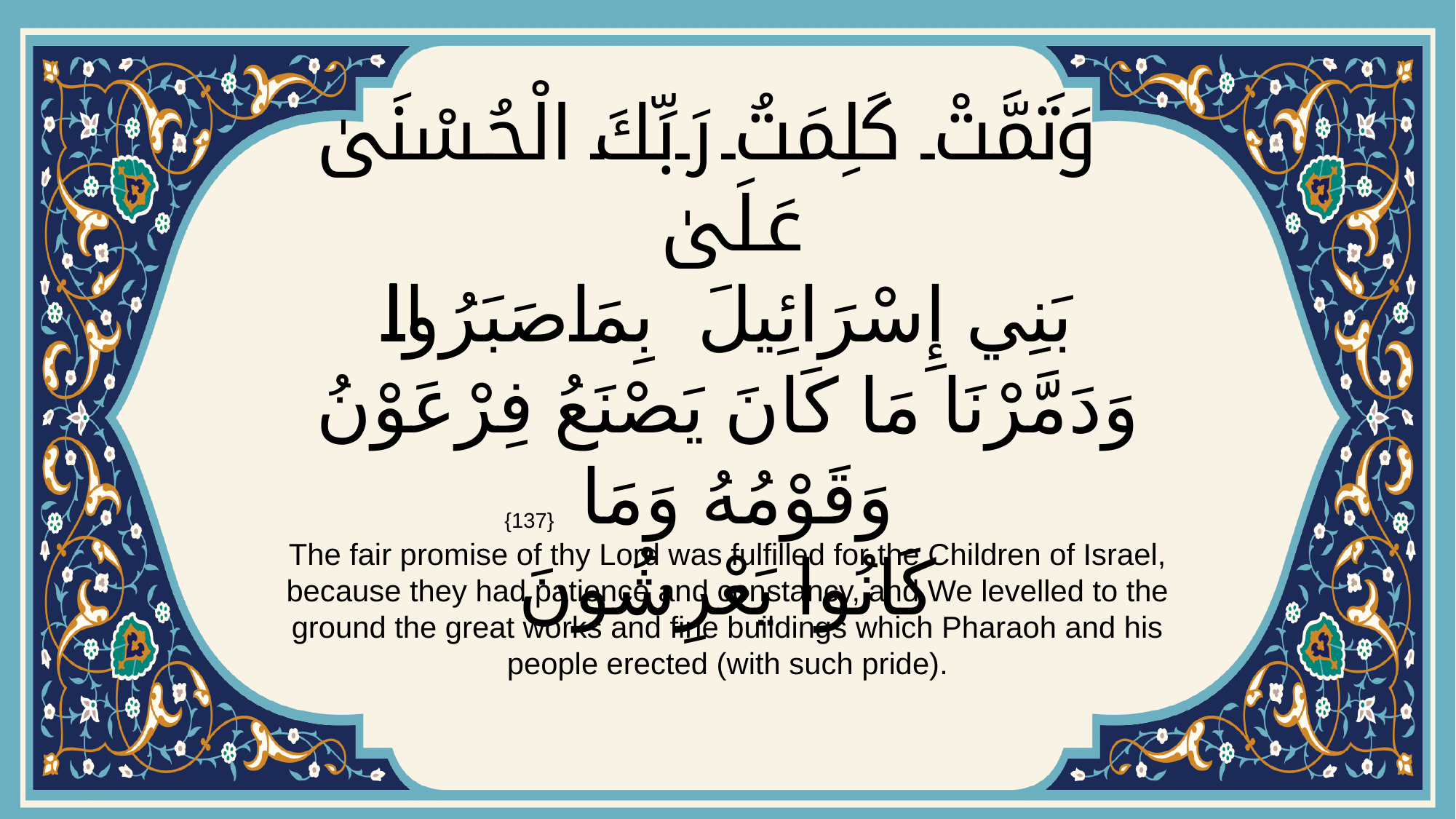

# وَتَمَّتْ كَلِمَتُ رَبِّكَ الْحُسْنَىٰ عَلَىٰ بَنِي إِسْرَائِيلَ بِمَا صَبَرُواۖ وَدَمَّرْنَا مَا كَانَ يَصْنَعُ فِرْعَوْنُ وَقَوْمُهُ وَمَا كَانُوا يَعْرِشُونَ
{137}
The fair promise of thy Lord was fulfilled for the Children of Israel, because they had patience and constancy, and We levelled to the ground the great works and fine buildings which Pharaoh and his people erected (with such pride).